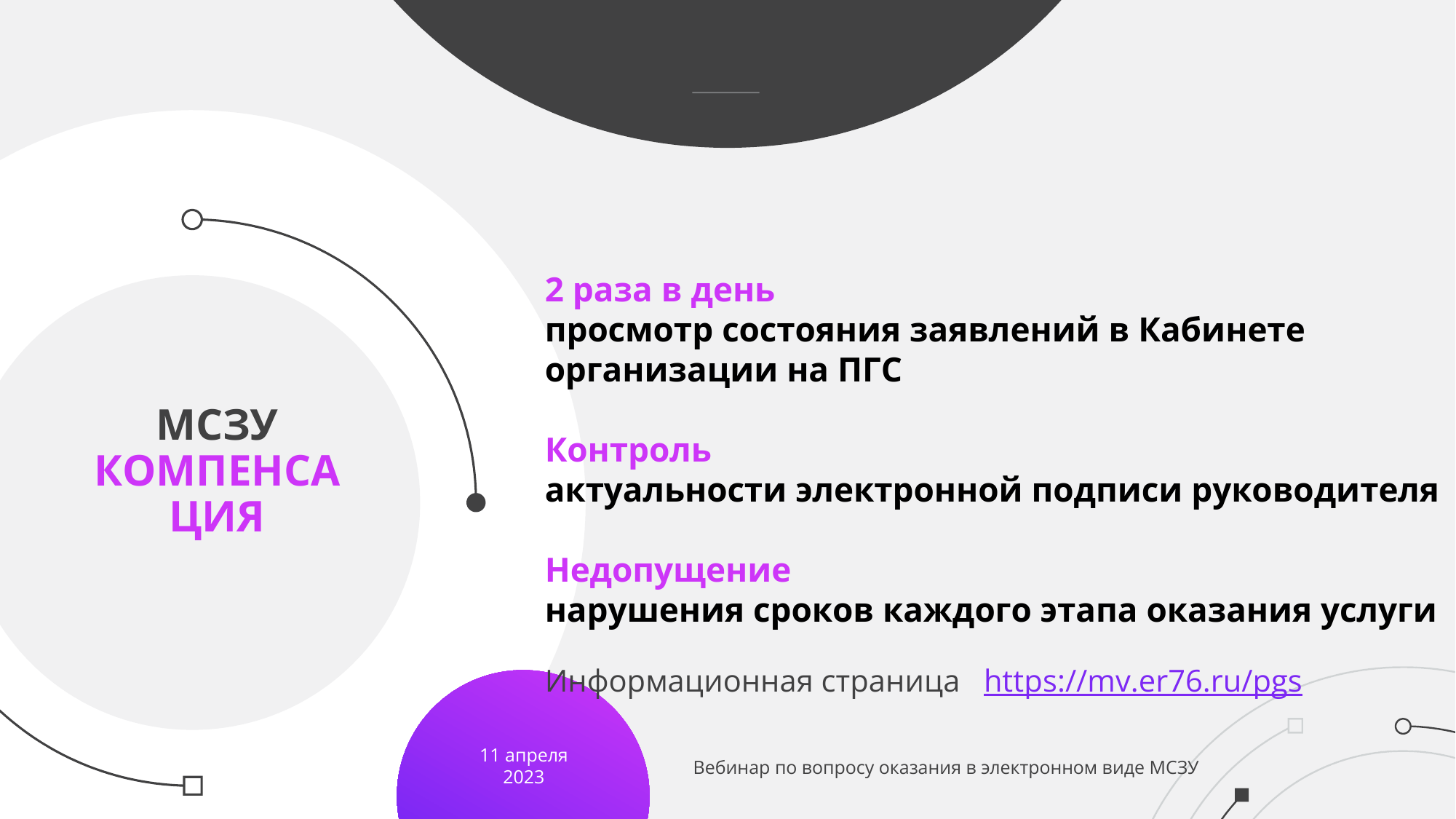

2 раза в день
просмотр состояния заявлений в Кабинете организации на ПГС

Контроль
актуальности электронной подписи руководителя

Недопущение
нарушения сроков каждого этапа оказания услуги

Информационная страница   https://mv.er76.ru/pgs

МСЗУ
Компенсация

Вебинар по вопросу оказания в электронном виде МСЗУ
11 апреля 2023